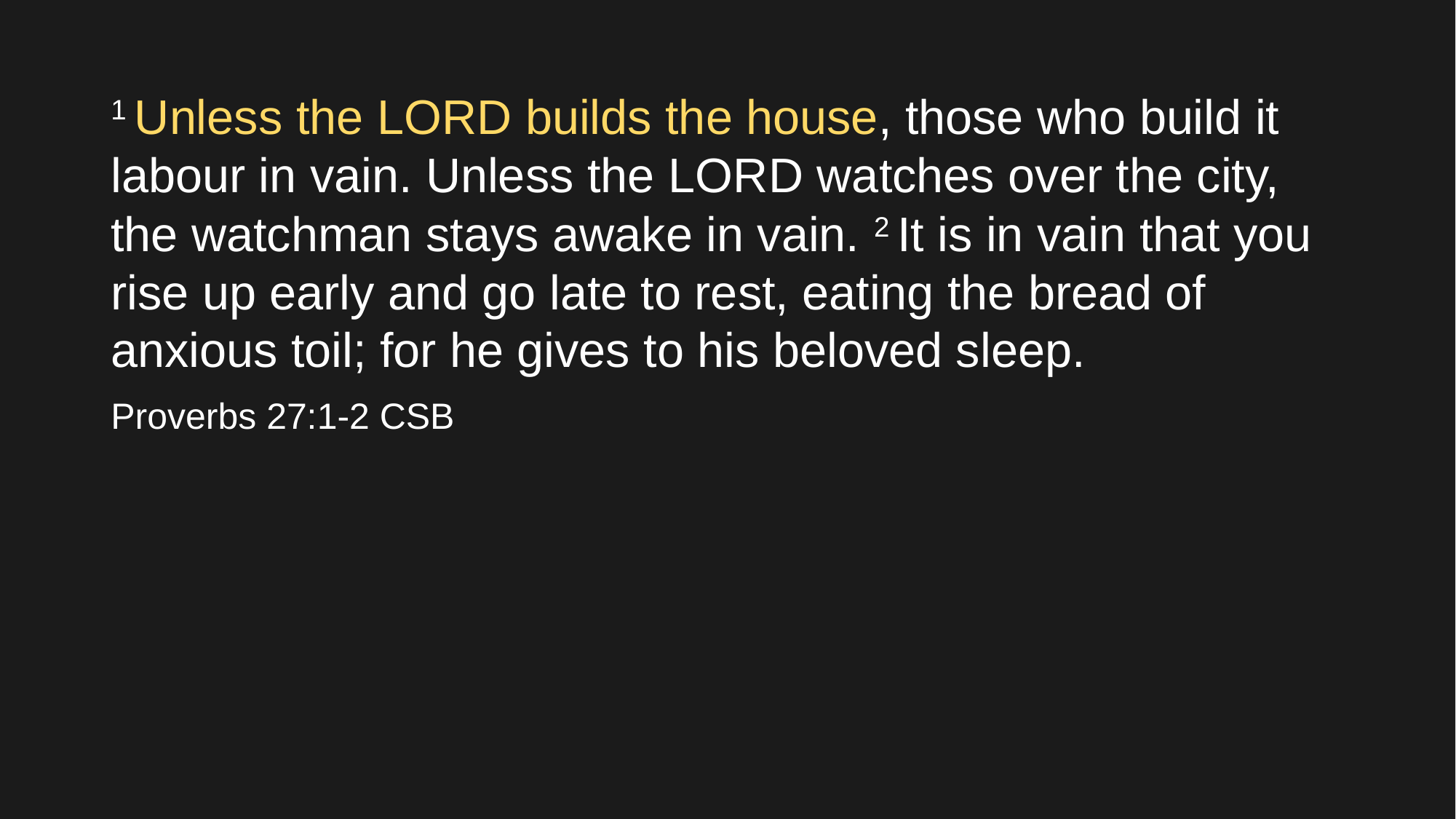

1 Unless the Lord builds the house, those who build it labour in vain. Unless the Lord watches over the city, the watchman stays awake in vain. 2 It is in vain that you rise up early and go late to rest, eating the bread of anxious toil; for he gives to his beloved sleep.
Proverbs 27:1-2 CSB